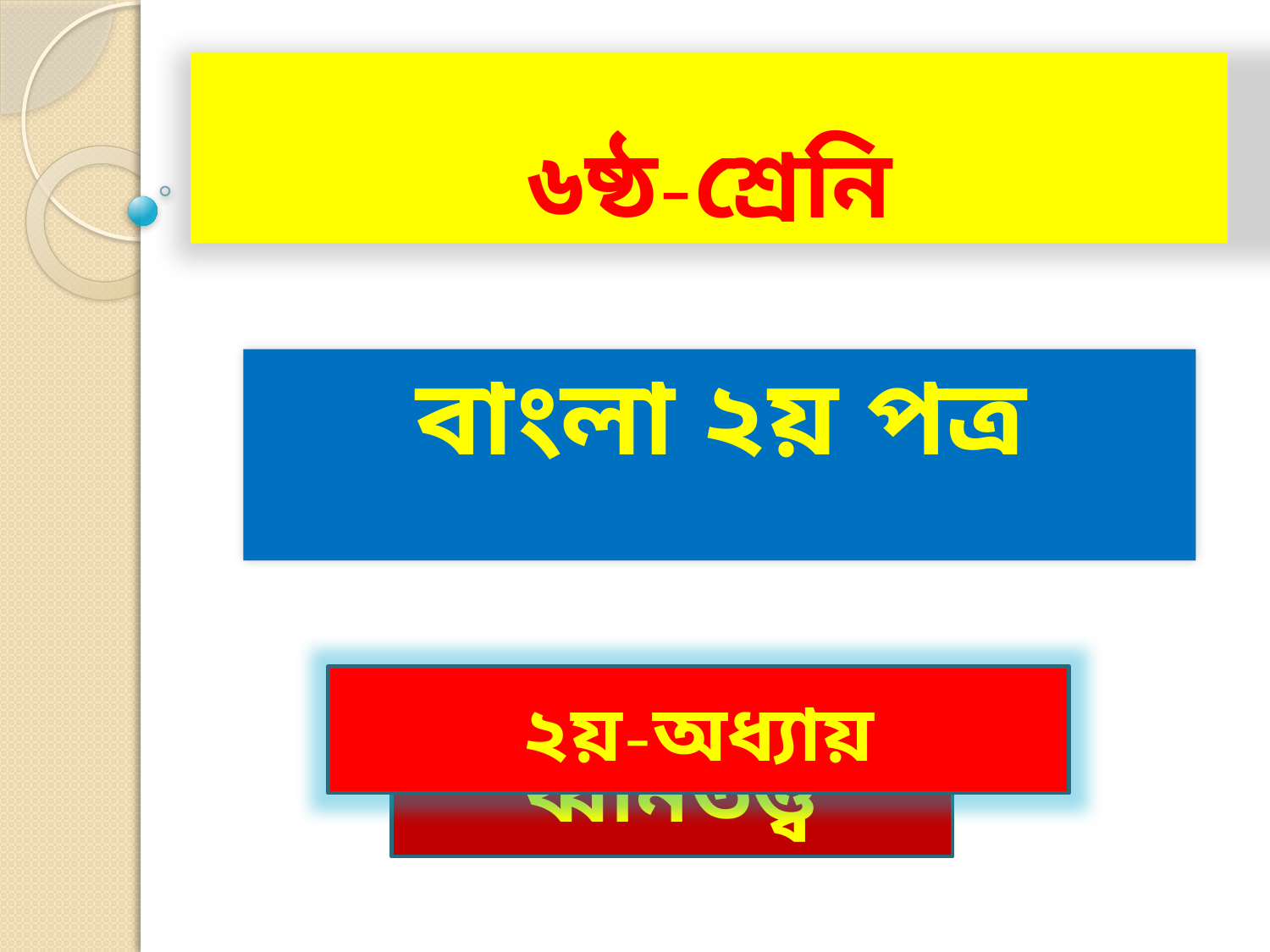

# ৬ষ্ঠ-শ্রেনি
বাংলা ২য় পত্র
২য়-অধ্যায়
ধ্বনিতত্ত্ব